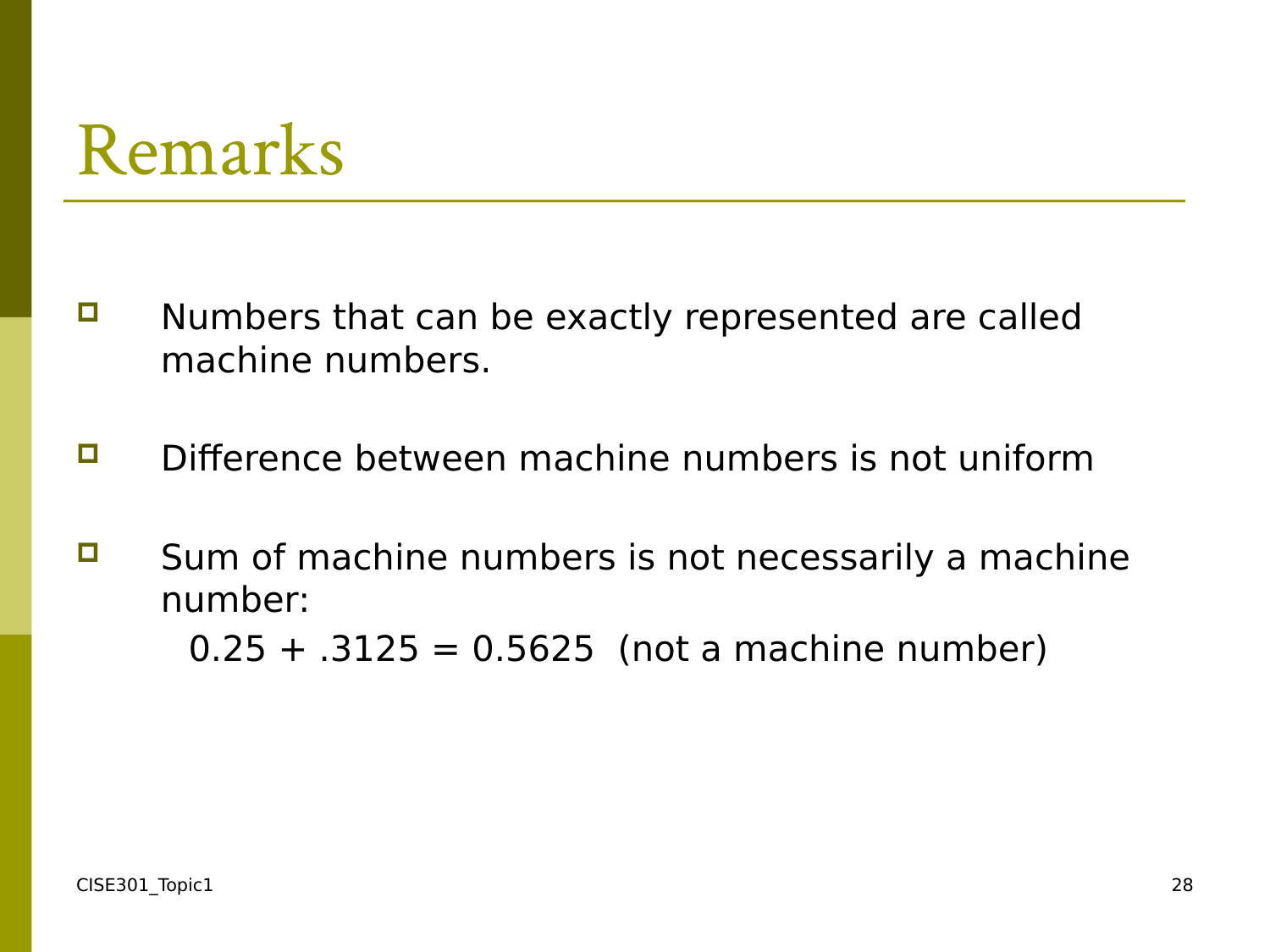

# Remarks

Numbers that can be exactly represented are called machine numbers.

Difference between machine numbers is not uniform

Sum of machine numbers is not necessarily a machine number:
          0.25 + .3125 = 0.5625  (not a machine number)
CISE301_Topic1
28